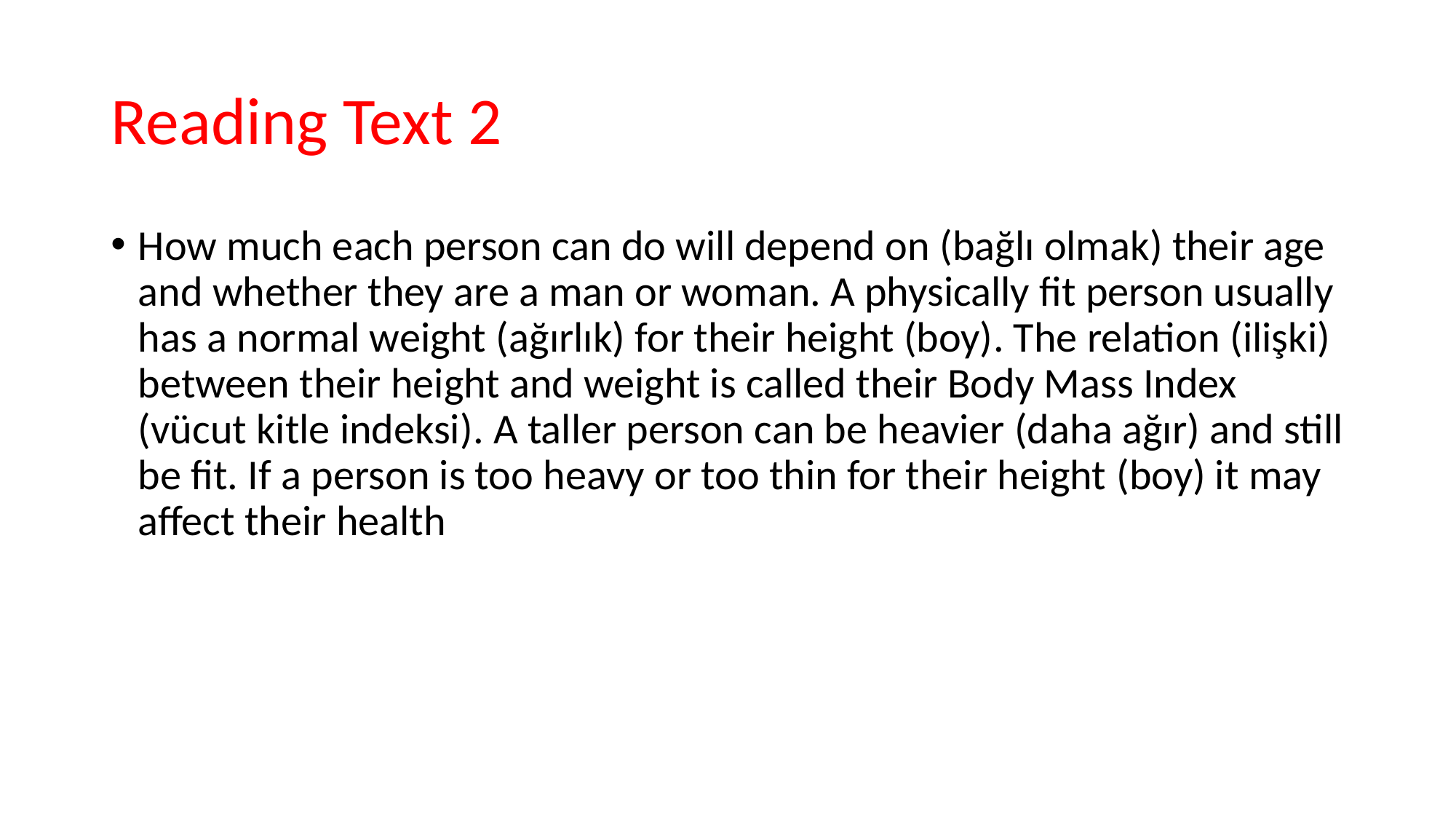

# Reading Text 2
How much each person can do will depend on (bağlı olmak) their age and whether they are a man or woman. A physically fit person usually has a normal weight (ağırlık) for their height (boy). The relation (ilişki) between their height and weight is called their Body Mass Index (vücut kitle indeksi). A taller person can be heavier (daha ağır) and still be fit. If a person is too heavy or too thin for their height (boy) it may affect their health